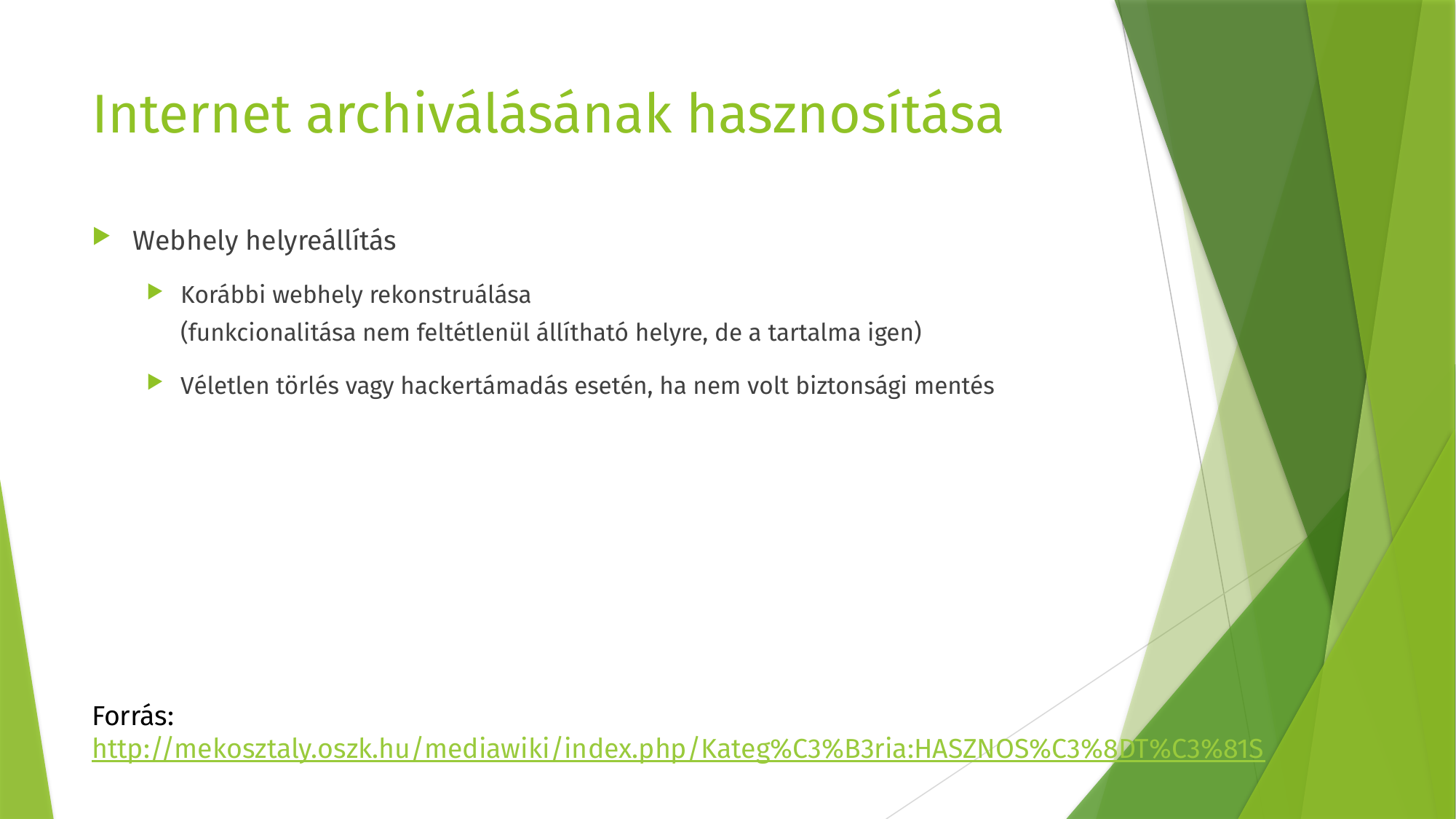

# Internet archiválásának hasznosítása
Webhely helyreállítás
Korábbi webhely rekonstruálása
(funkcionalitása nem feltétlenül állítható helyre, de a tartalma igen)
Véletlen törlés vagy hackertámadás esetén, ha nem volt biztonsági mentés
Forrás: http://mekosztaly.oszk.hu/mediawiki/index.php/Kateg%C3%B3ria:HASZNOS%C3%8DT%C3%81S